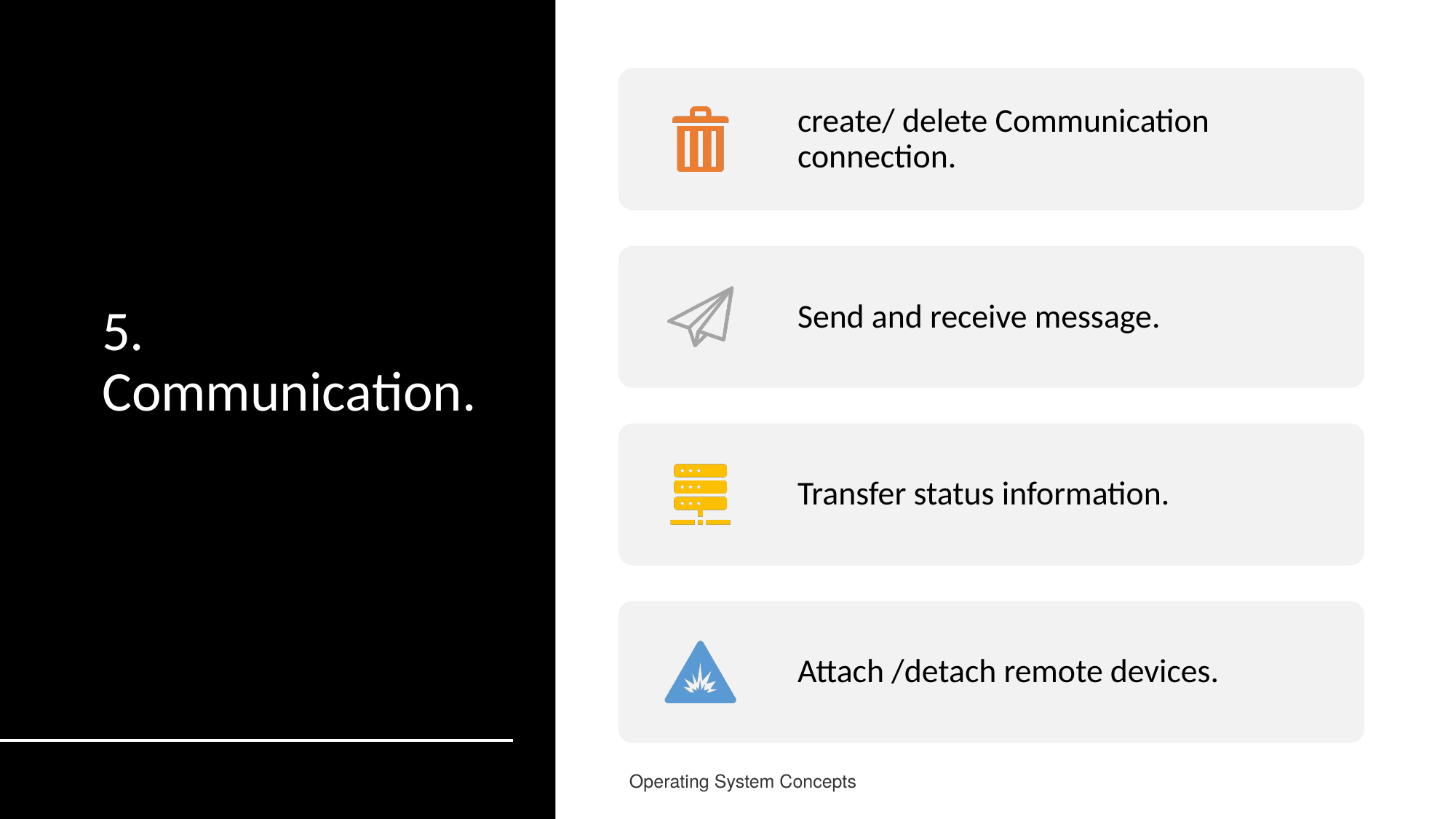

# 5. Communication.
create/ delete Communication connection.
Send and receive message.
Transfer status information.
Attach /detach remote devices.
Operating System Concepts